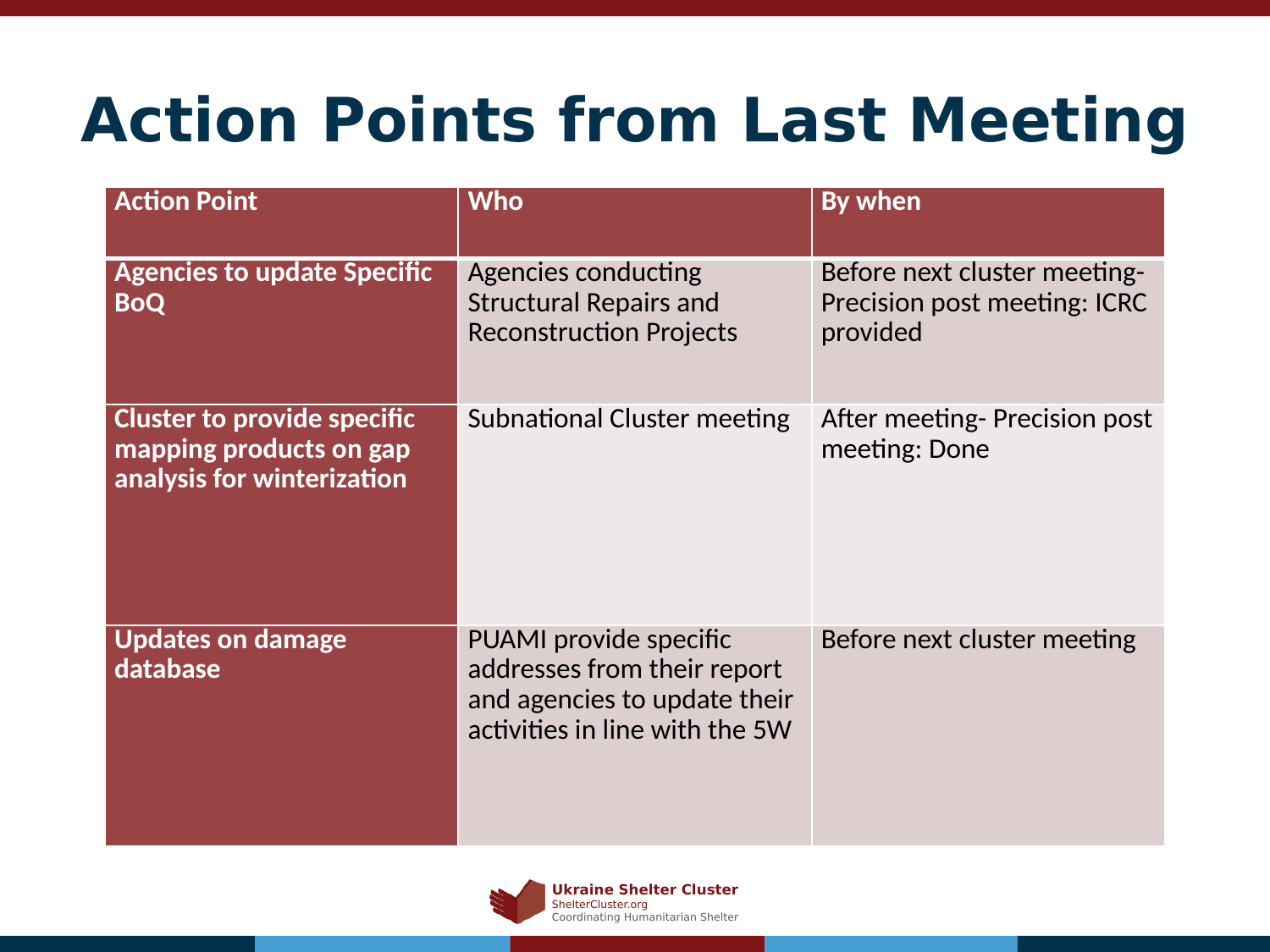

# Action Points from Last Meeting
| Action Point | Who | By when |
| --- | --- | --- |
| Agencies to update Specific BoQ | Agencies conducting Structural Repairs and Reconstruction Projects | Before next cluster meeting- Precision post meeting: ICRC provided |
| Cluster to provide specific mapping products on gap analysis for winterization | Subnational Cluster meeting | After meeting- Precision post meeting: Done |
| Updates on damage database | PUAMI provide specific addresses from their report and agencies to update their activities in line with the 5W | Before next cluster meeting |